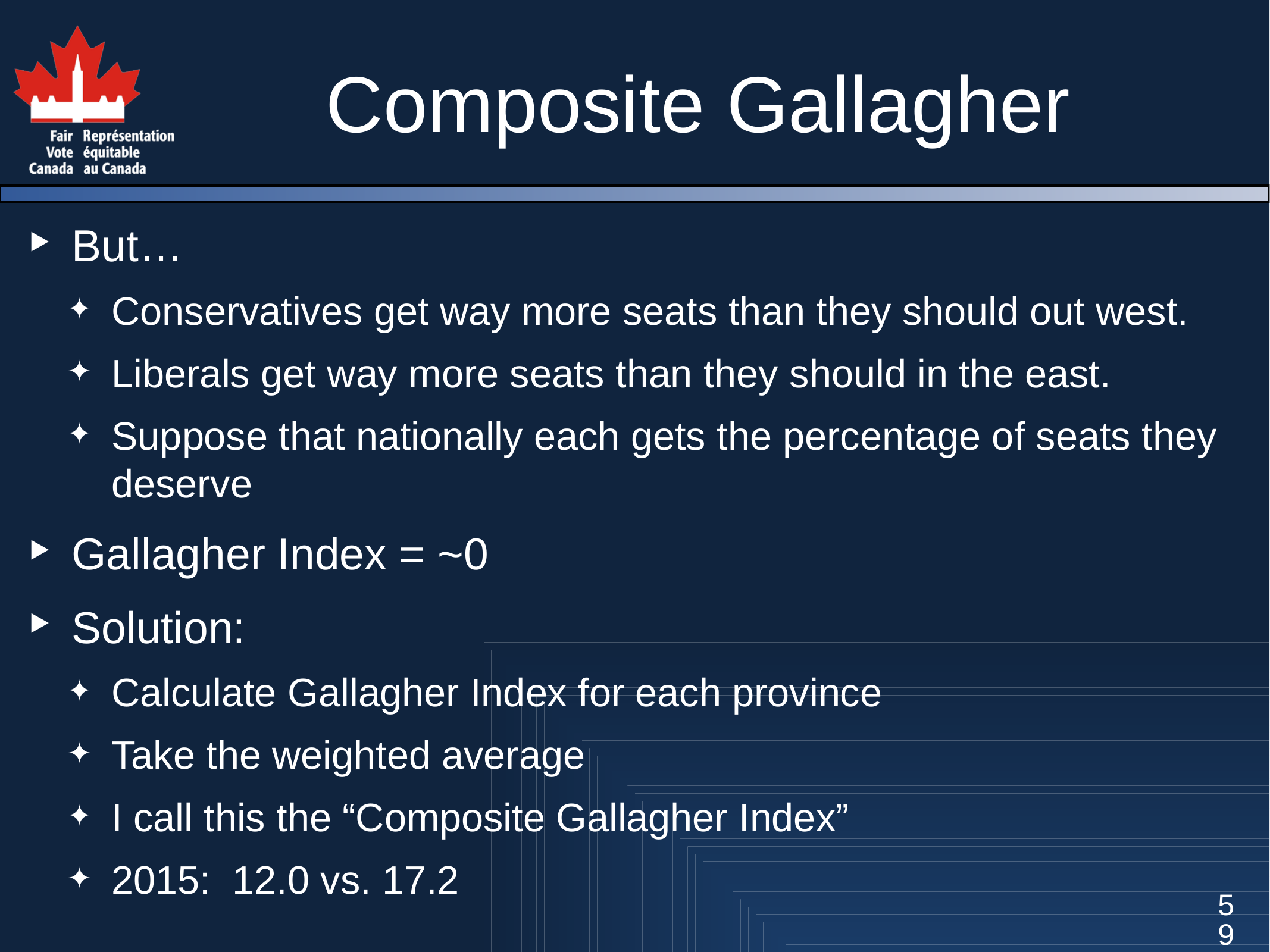

# Composite Gallagher
But…
Conservatives get way more seats than they should out west.
Liberals get way more seats than they should in the east.
Suppose that nationally each gets the percentage of seats they deserve
Gallagher Index = ~0
Solution:
Calculate Gallagher Index for each province
Take the weighted average
I call this the “Composite Gallagher Index”
2015:  12.0 vs. 17.2

59